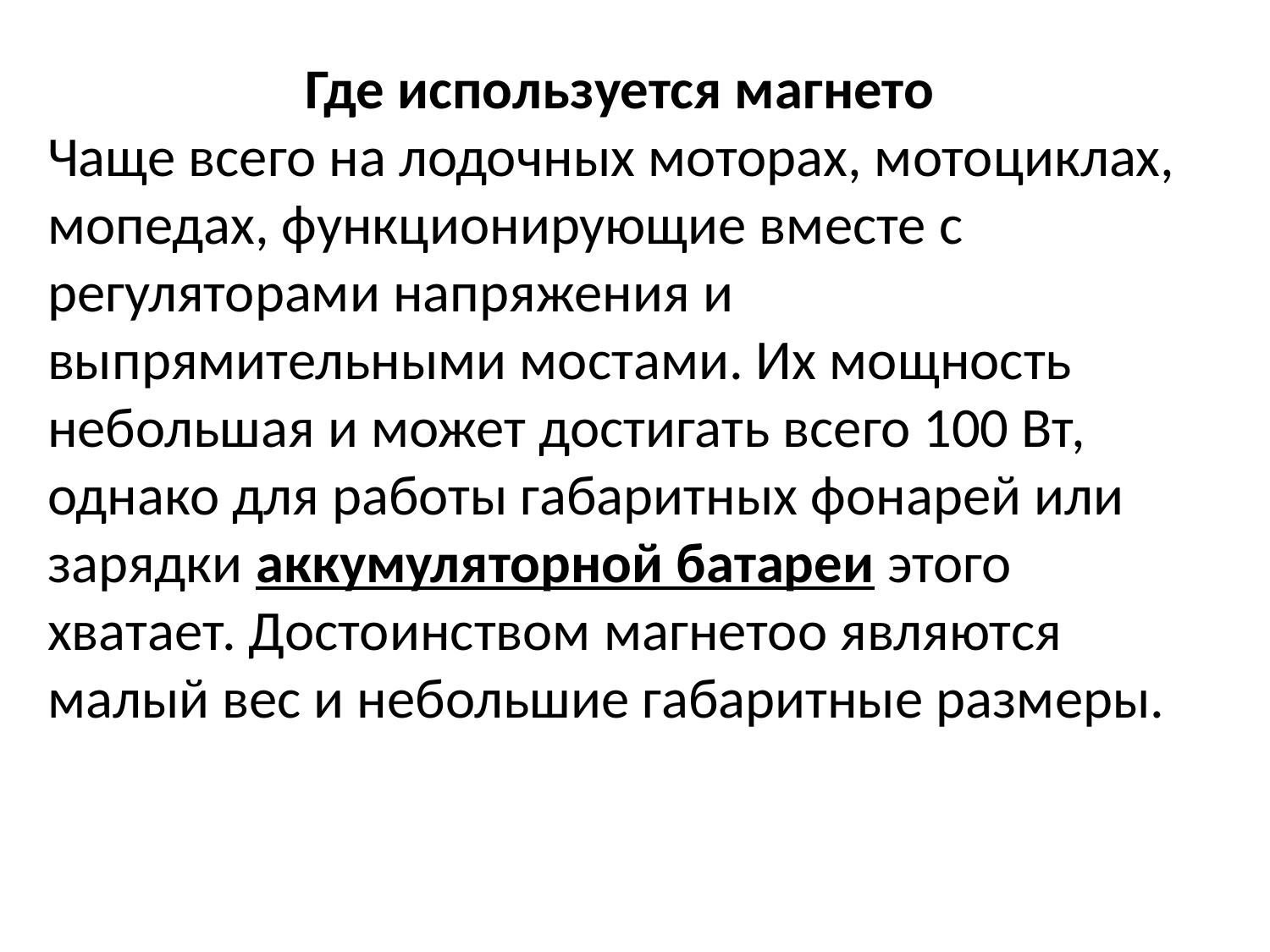

Где используется магнето
Чаще всего на лодочных моторах, мотоциклах, мопедах, функционирующие вместе с регуляторами напряжения и выпрямительными мостами. Их мощность небольшая и может достигать всего 100 Вт, однако для работы габаритных фонарей или зарядки аккумуляторной батареи этого хватает. Достоинством магнетоо являются малый вес и небольшие габаритные размеры.